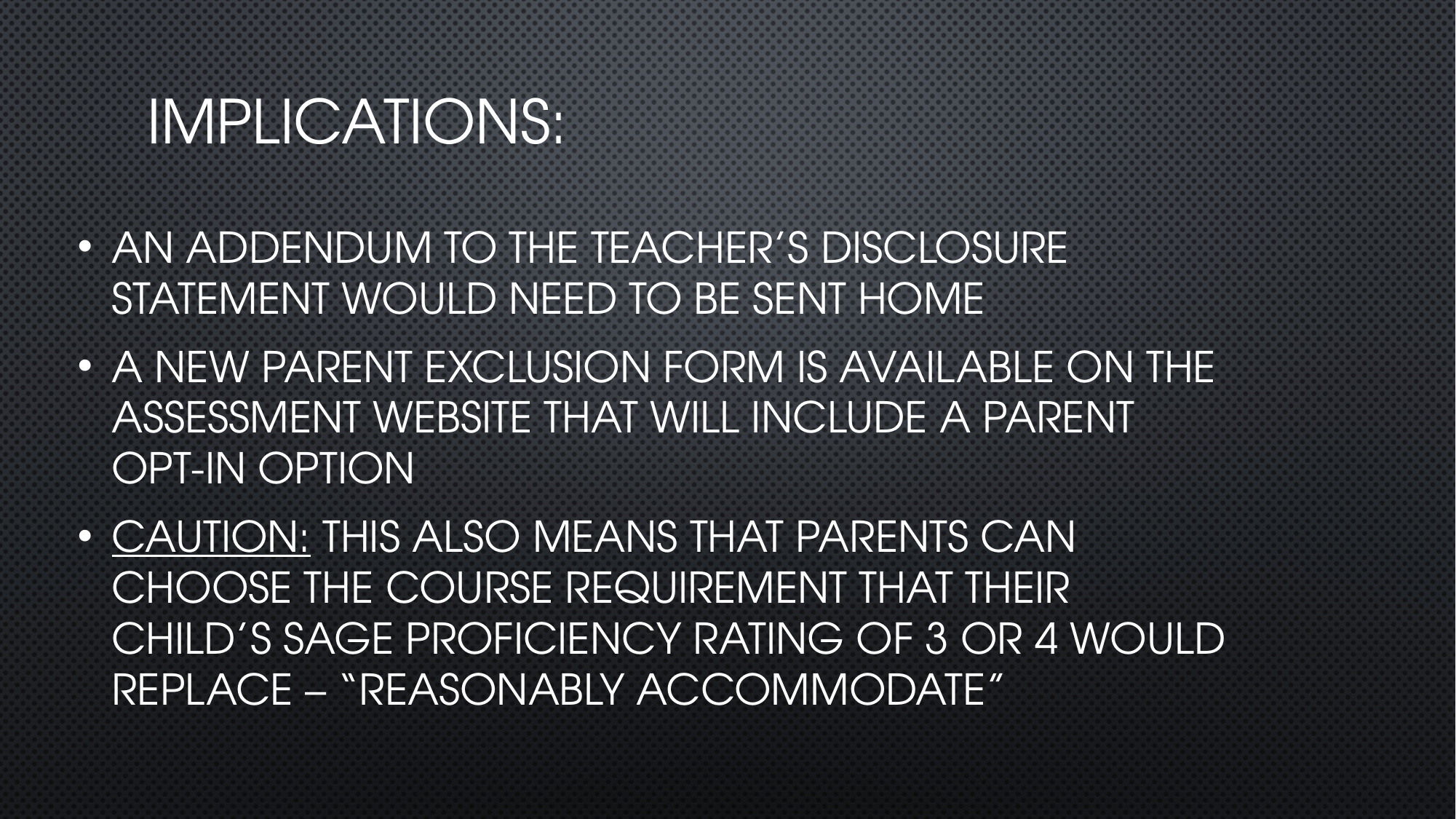

# Implications:
An addendum to the teacher’s disclosure statement would need to be sent home
A new parent exclusion form is available on the assessment website that will include a parent opt-in option
CAUTION: This also means that parents can choose the course requirement that their child’s SAGE proficiency rating of 3 or 4 would replace – “reasonably accommodate”